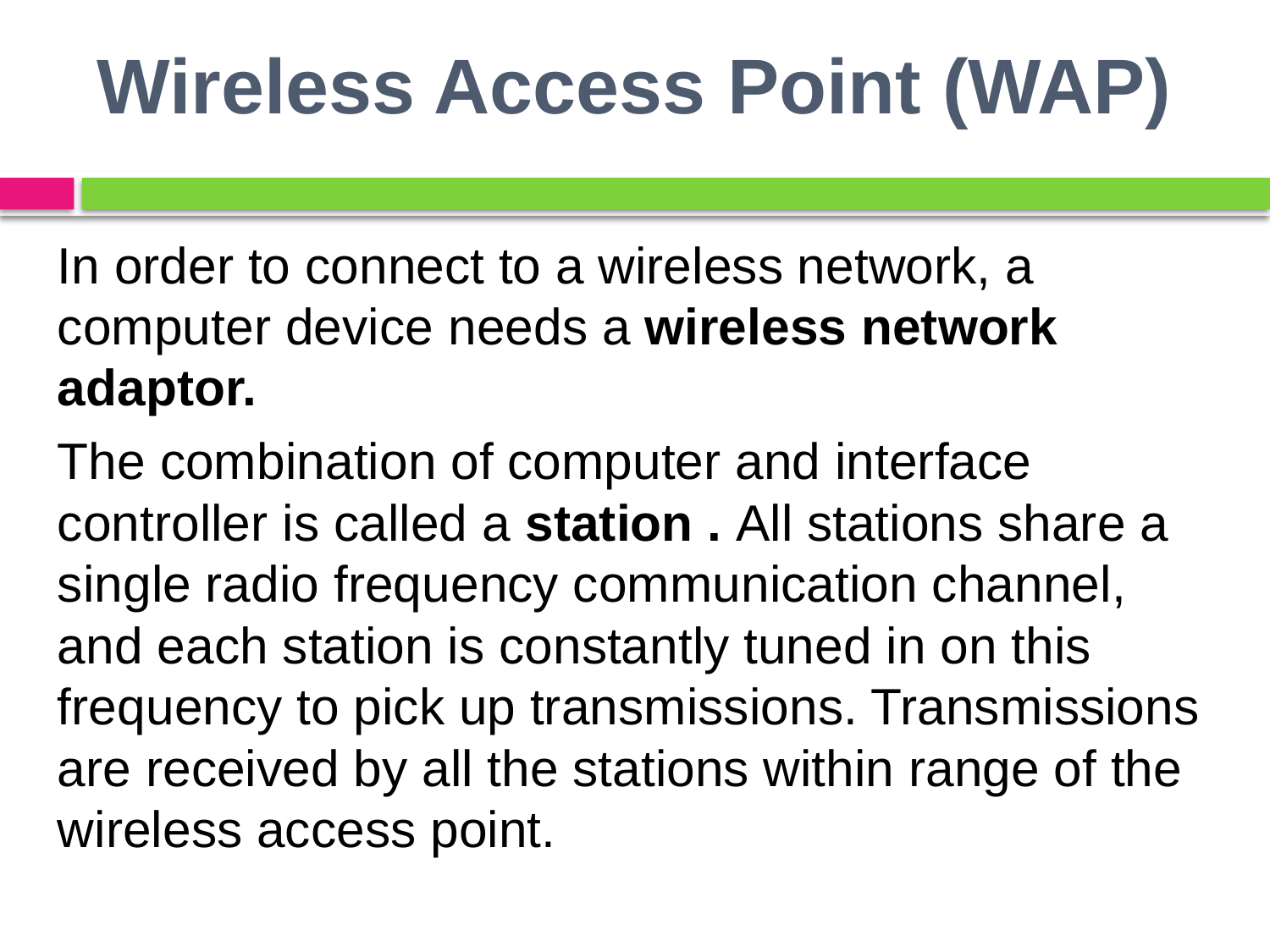

# Wireless Access Point (WAP)
In order to connect to a wireless network, a computer device needs a wireless network adaptor.
The combination of computer and interface controller is called a station . All stations share a single radio frequency communication channel, and each station is constantly tuned in on this frequency to pick up transmissions. Transmissions are received by all the stations within range of the wireless access point.